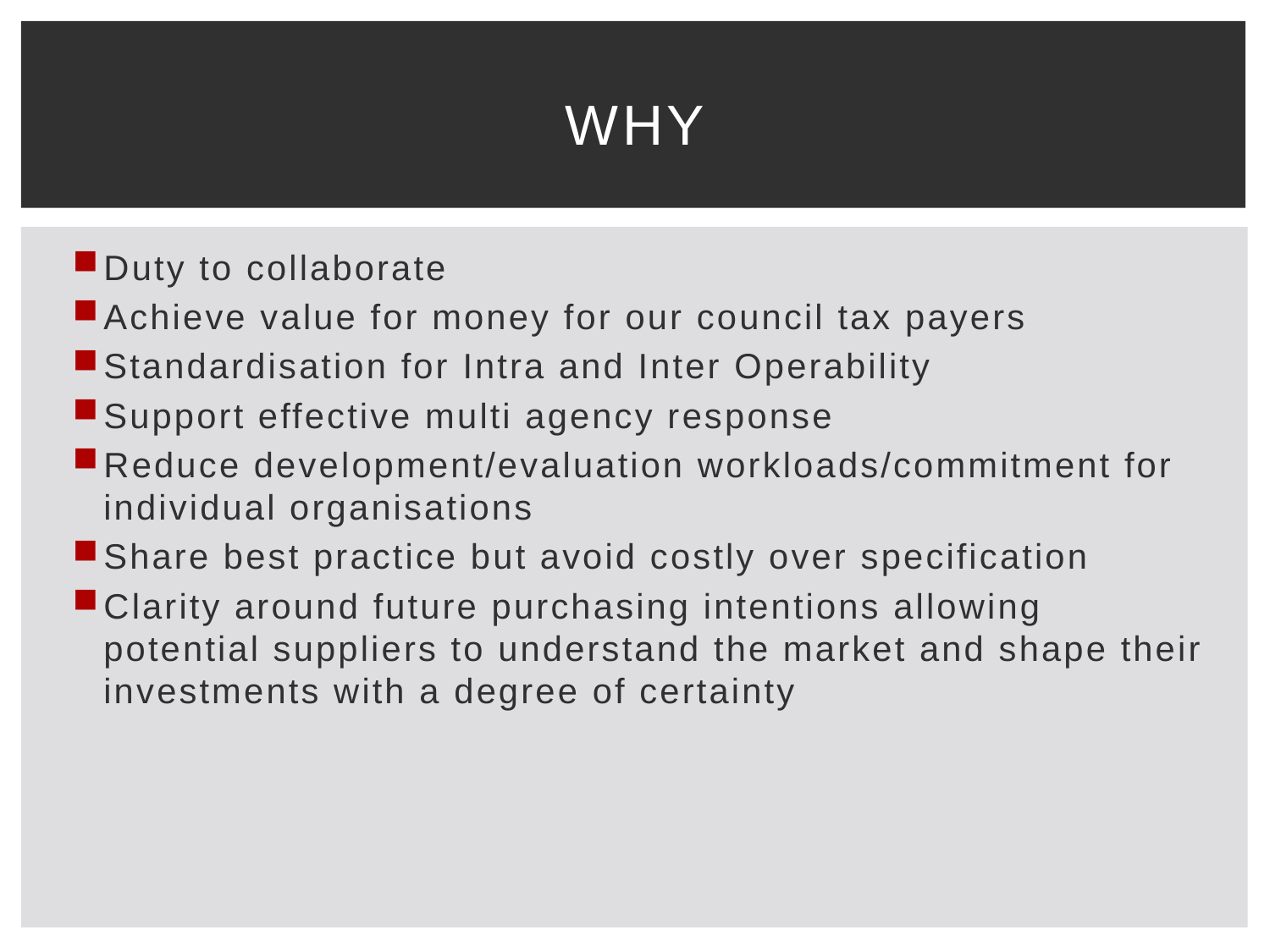

# WHY
Duty to collaborate
Achieve value for money for our council tax payers
Standardisation for Intra and Inter Operability
Support effective multi agency response
Reduce development/evaluation workloads/commitment for individual organisations
Share best practice but avoid costly over specification
Clarity around future purchasing intentions allowing potential suppliers to understand the market and shape their investments with a degree of certainty